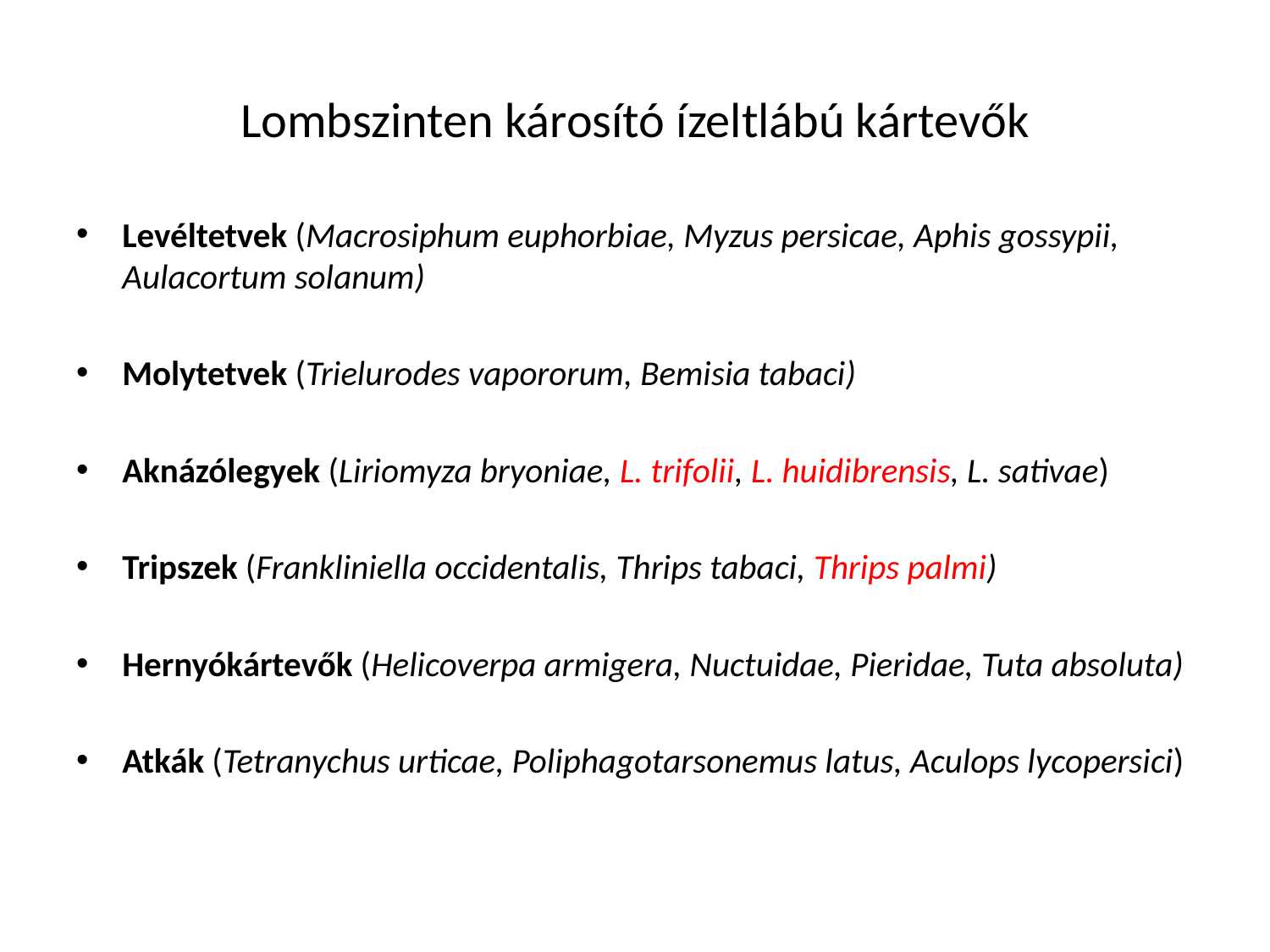

# Lombszinten károsító ízeltlábú kártevők
Levéltetvek (Macrosiphum euphorbiae, Myzus persicae, Aphis gossypii, Aulacortum solanum)

Molytetvek (Trielurodes vapororum, Bemisia tabaci)

Aknázólegyek (Liriomyza bryoniae, L. trifolii, L. huidibrensis, L. sativae)

Tripszek (Frankliniella occidentalis, Thrips tabaci, Thrips palmi)

Hernyókártevők (Helicoverpa armigera, Nuctuidae, Pieridae, Tuta absoluta)

Atkák (Tetranychus urticae, Poliphagotarsonemus latus, Aculops lycopersici)